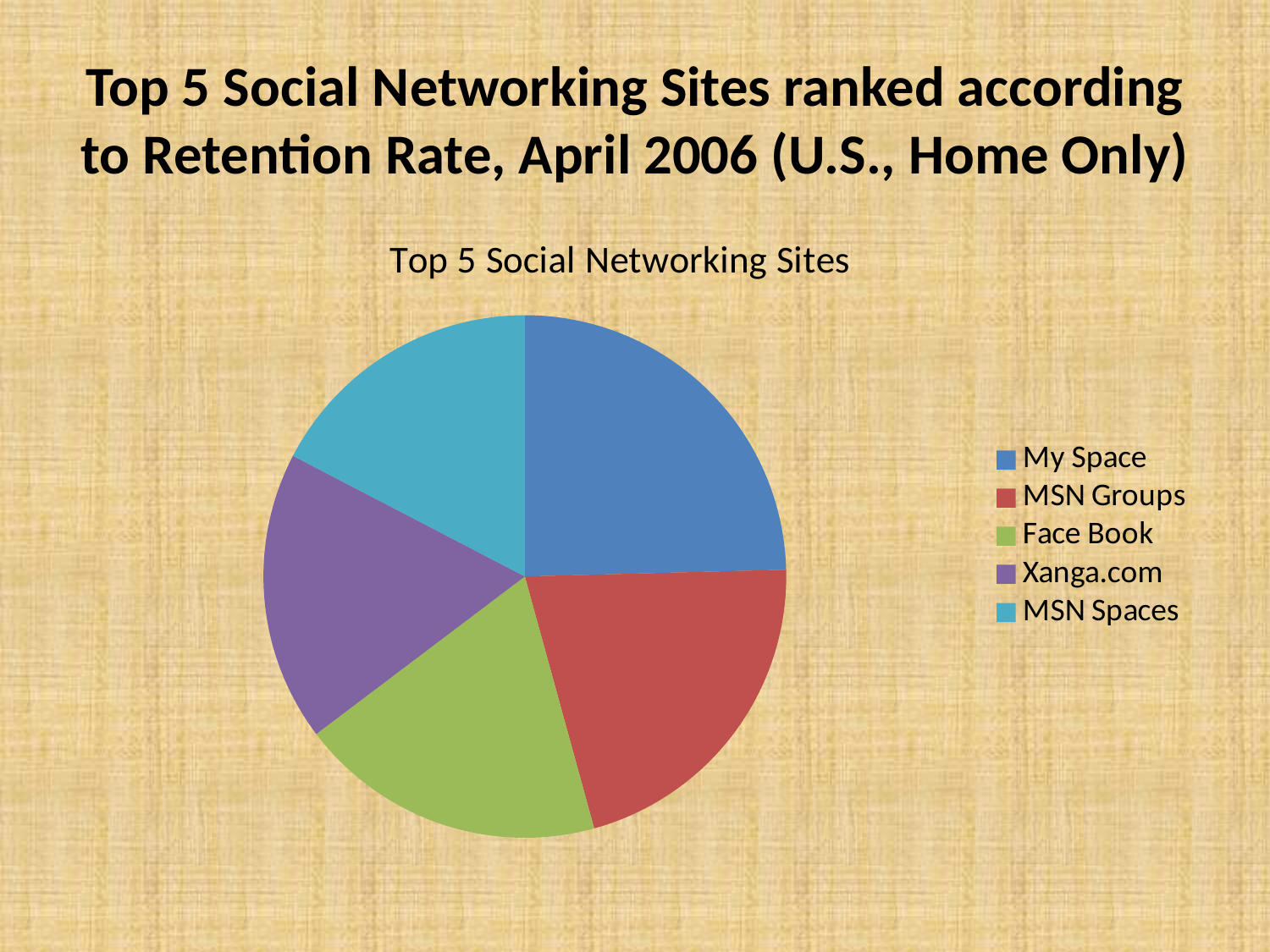

# Top 5 Social Networking Sites ranked according to Retention Rate, April 2006 (U.S., Home Only)

### Chart: Top 5 Social Networking Sites

| Category | Sites |
|---|---|
| My Space | 67.04 |
| MSN Groups | 57.62000000000001 |
| Face Book | 51.73000000000001 |
| Xanga.com | 48.92 |
| MSN Spaces | 47.33 |